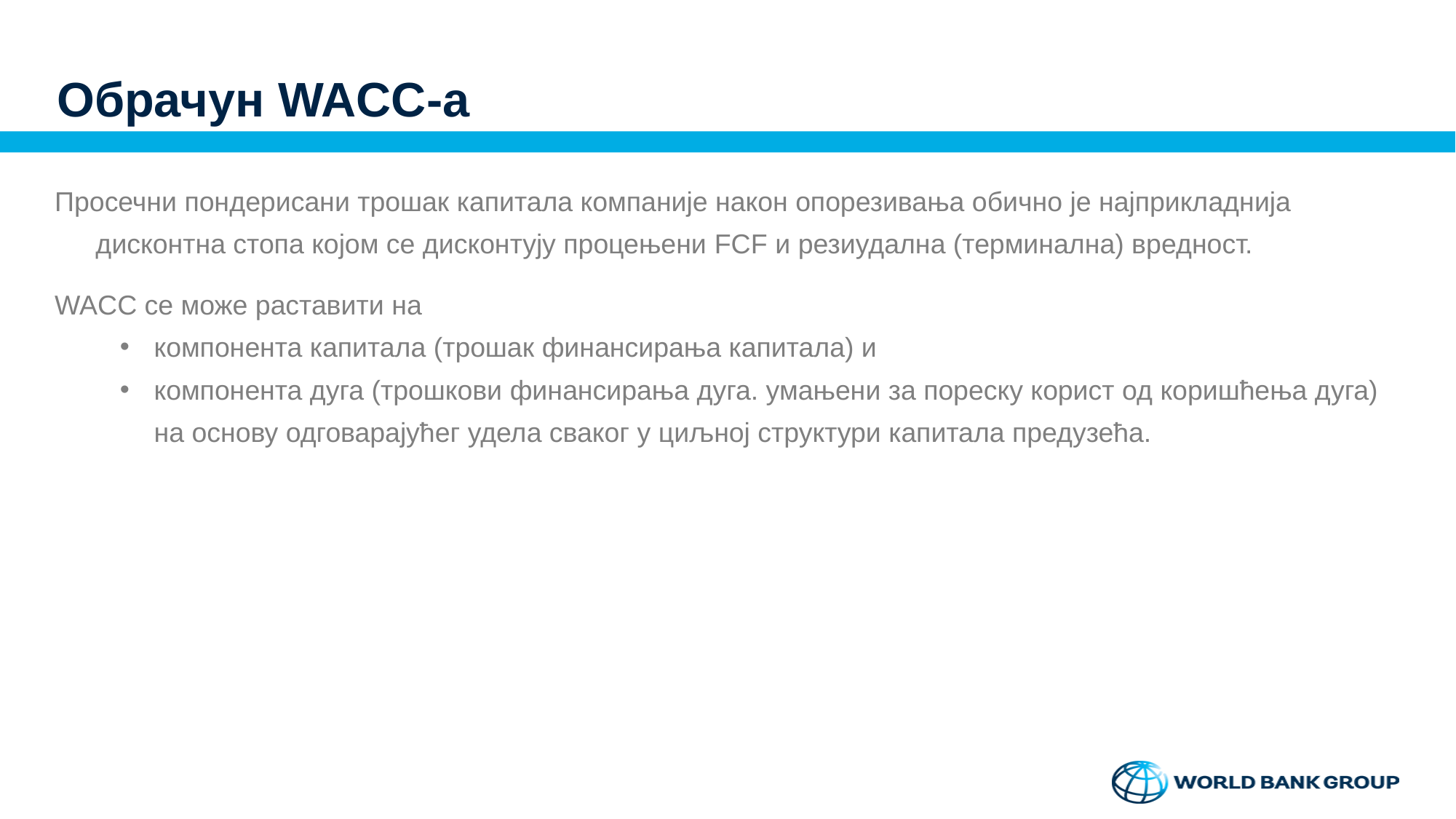

# Обрачун WACC-а
Просечни пондерисани трошак капитала компаније након опорезивања обично је најприкладнија дисконтна стопа којом се дисконтују процењени FCF и резиудална (терминална) вредност.
WACC се може раставити на
компонента капитала (трошак финансирања капитала) и
компонента дуга (трошкови финансирања дуга. умањени за пореску корист од коришћења дуга) на основу одговарајућег удела сваког у циљној структури капитала предузећа.